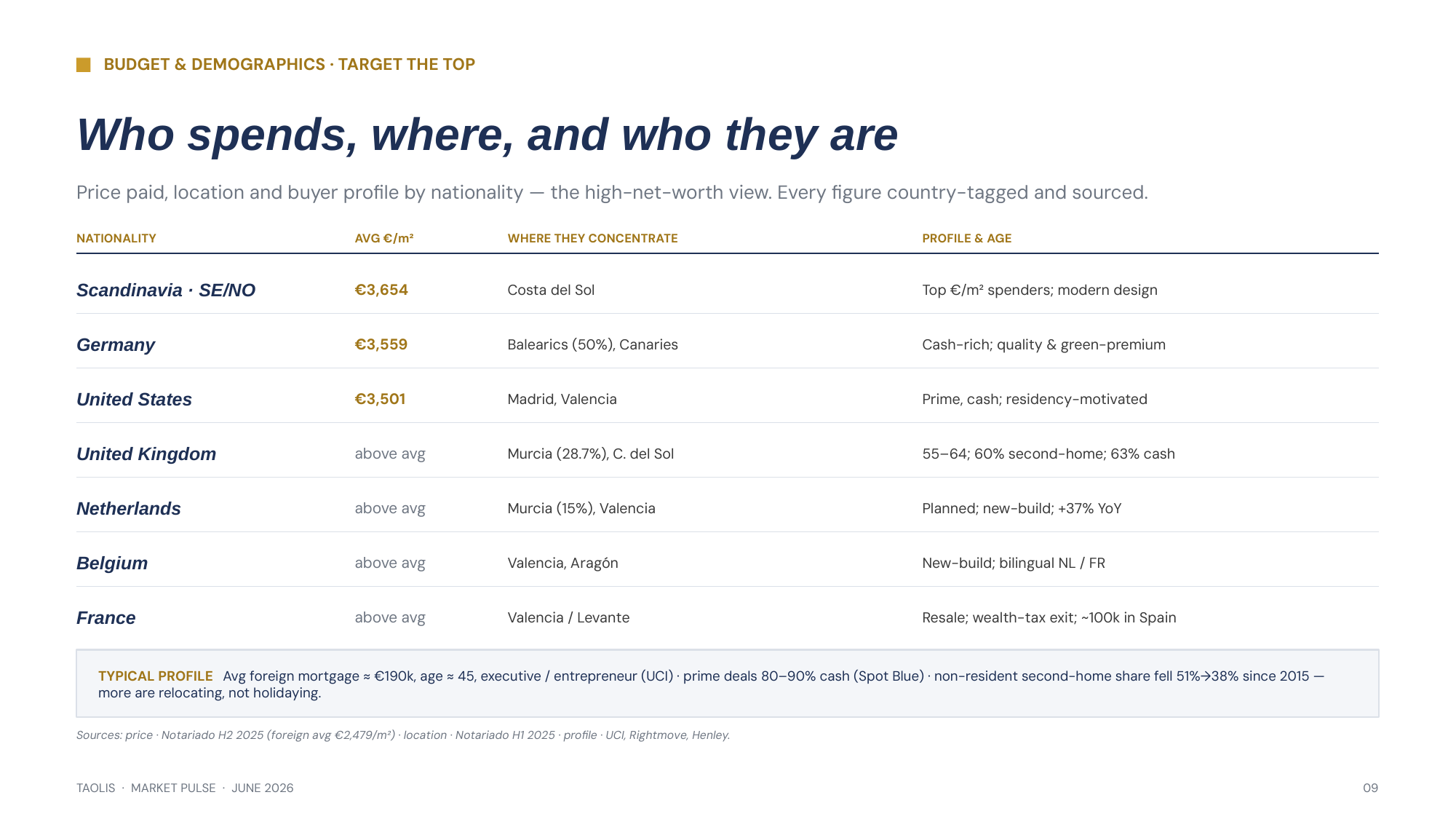

BUDGET & DEMOGRAPHICS · TARGET THE TOP

Who spends, where, and who they are
Price paid, location and buyer profile by nationality — the high-net-worth view. Every figure country-tagged and sourced.
NATIONALITY
AVG €/m²
WHERE THEY CONCENTRATE
PROFILE & AGE
Scandinavia · SE/NO
€3,654
Costa del Sol
Top €/m² spenders; modern design
Germany
€3,559
Balearics (50%), Canaries
Cash-rich; quality & green-premium
United States
€3,501
Madrid, Valencia
Prime, cash; residency-motivated
United Kingdom
above avg
Murcia (28.7%), C. del Sol
55–64; 60% second-home; 63% cash
Netherlands
above avg
Murcia (15%), Valencia
Planned; new-build; +37% YoY
Belgium
above avg
Valencia, Aragón
New-build; bilingual NL / FR
France
above avg
Valencia / Levante
Resale; wealth-tax exit; ~100k in Spain

TYPICAL PROFILE   Avg foreign mortgage ≈ €190k, age ≈ 45, executive / entrepreneur (UCI) · prime deals 80–90% cash (Spot Blue) · non-resident second-home share fell 51%→38% since 2015 — more are relocating, not holidaying.
Sources: price · Notariado H2 2025 (foreign avg €2,479/m²) · location · Notariado H1 2025 · profile · UCI, Rightmove, Henley.
TAOLIS  ·  MARKET PULSE  ·  JUNE 2026
09